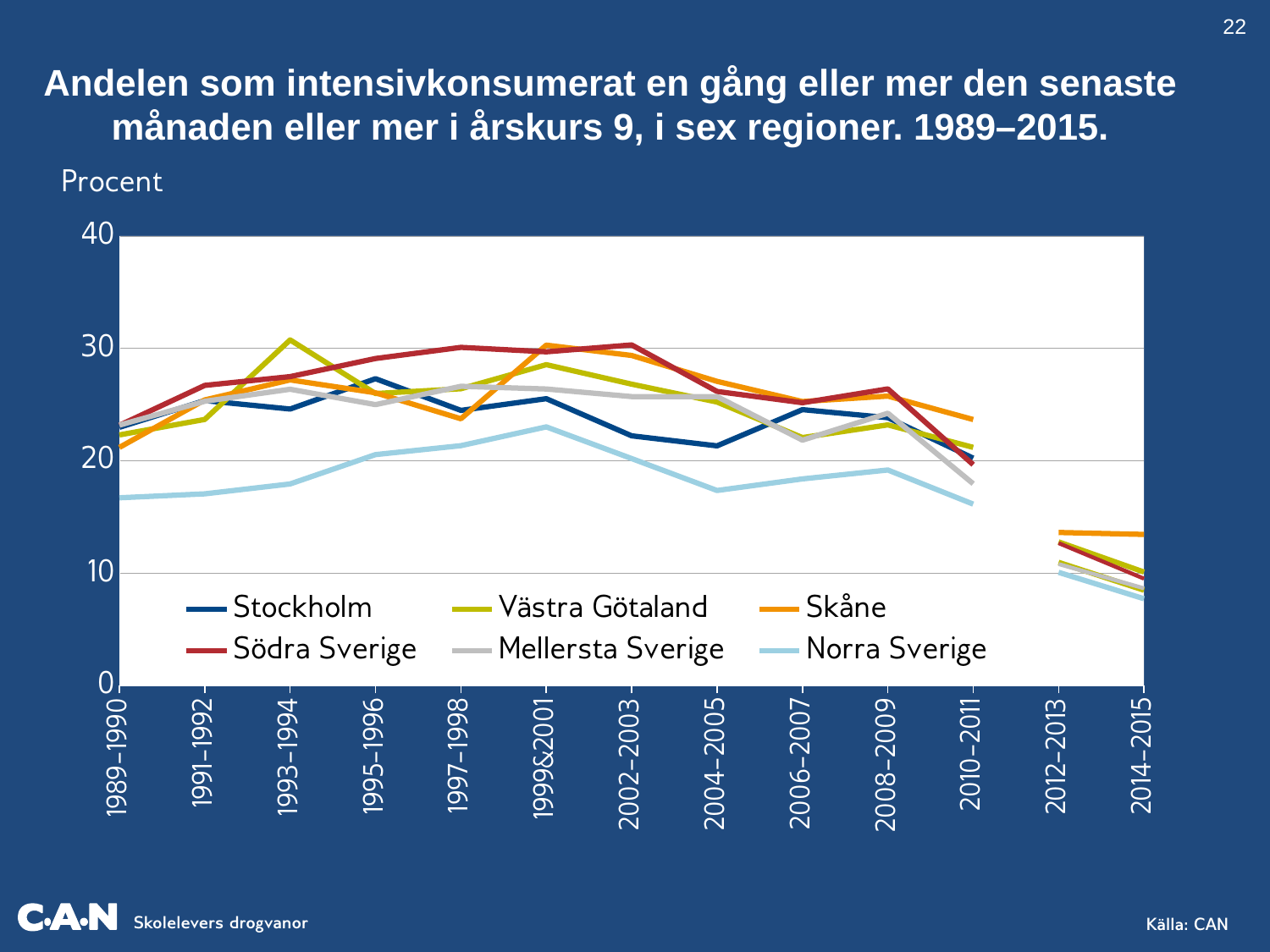

22
Andelen som intensivkonsumerat en gång eller mer den senaste månaden eller mer i årskurs 9, i sex regioner. 1989–2015.

### Chart

| Category | Stockholm |  | Västra Götaland |  | Skåne |  | Södra Sverige |  | Mellersta Sverige |  | Norra Sverige |  |
|---|---|---|---|---|---|---|---|---|---|---|---|---|
| 1989–1990 | 22.9828850855746 | None | 22.3092998955068 | None | 21.1994421199442 | None | 23.1602966343411 | None | 23.179012345679 | None | 16.71875 | None |
| 1991–1992 | 25.3576714356191 | None | 23.686974789916 | None | 25.4169446297532 | None | 26.7115600448934 | None | 25.2963194011229 | None | 17.0712607674236 | None |
| 1993–1994 | 24.609375 | None | 30.7532467532468 | None | 27.2 | None | 27.491601343785 | None | 26.3701847792045 | None | 17.9506933744222 | None |
| 1995–1996 | 27.3075083692013 | None | 25.9884027411703 | None | 26.0509993108201 | None | 29.0993071593533 | None | 25.0 | None | 20.5577689243028 | None |
| 1997–1998 | 24.4897959183673 | None | 26.4140875133405 | None | 23.7410071942446 | None | 30.0906344410876 | None | 26.6309802609568 | None | 21.3511259382819 | None |
| 1999&2001 | 25.5297157622739 | None | 28.5555555555556 | None | 30.2916978309648 | None | 29.6954314720812 | None | 26.3908205841446 | None | 23.021582733813 | None |
| 2002–2003 | 22.2278738555443 | None | 26.8210050818746 | None | 29.372197309417 | None | 30.3069888961463 | None | 25.7132793237055 | None | 20.2057998129093 | None |
| 2004–2005 | 21.3352685050798 | None | 25.2306022788931 | None | 27.0682148040639 | None | 26.1736334405145 | None | 25.7142857142857 | None | 17.3674588665448 | None |
| 2006–2007 | 24.5542536933265 | None | 22.0741599073001 | None | 25.2738654147105 | None | 25.1705320600273 | None | 21.8395016489557 | None | 18.3976261127596 | None |
| 2008–2009 | 23.8427078148333 | None | 23.2004759071981 | None | 25.7575757575758 | None | 26.3977353149328 | None | 24.2354740061162 | None | 19.1897654584222 | None |
| 2010–2011 | 20.2423018677436 | None | 21.2025316455696 | None | 23.6754966887417 | None | 19.665907365224 | None | 17.9665169456921 | None | 16.1512027491409 | None |
| 2012–2013 | None | 10.9748842065267 | None | 12.7937527328599 | None | 13.6307555884537 | None | 12.6839998219926 | None | 10.8251502825199 | None | 10.0861825439708 |
| 2014–2015 | None | 8.5 | None | 10.112130767061505 | None | 13.460127567247454 | None | 9.525442427350697 | None | 8.668077149647038 | None | 7.7413670317300465 |